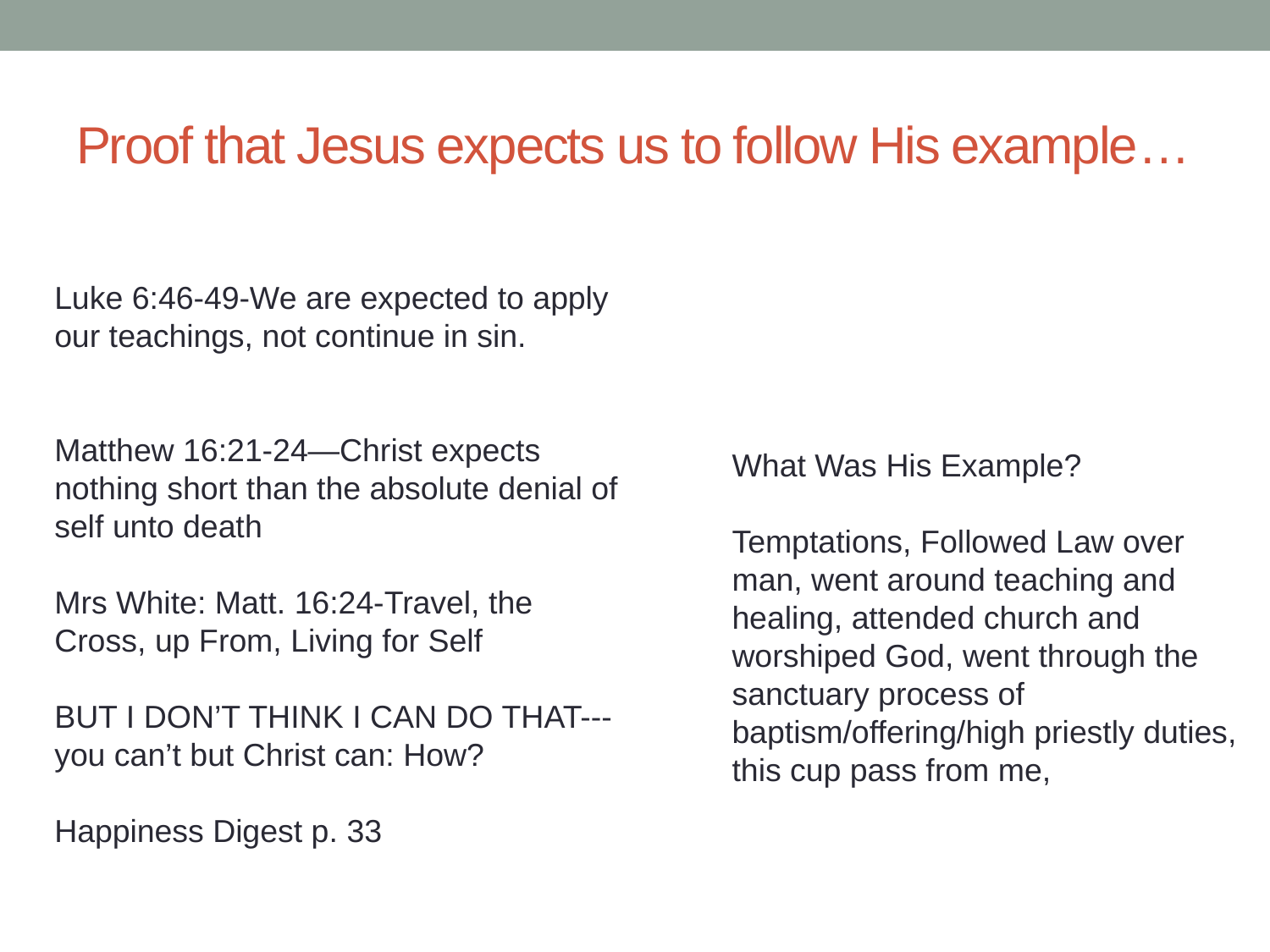

# Proof that Jesus expects us to follow His example…
Luke 6:46-49-We are expected to apply our teachings, not continue in sin.

Matthew 16:21-24—Christ expects nothing short than the absolute denial of self unto death

Mrs White: Matt. 16:24-Travel, the Cross, up From, Living for Self

BUT I DON’T THINK I CAN DO THAT---you can’t but Christ can: How?

Happiness Digest p. 33
What Was His Example?

Temptations, Followed Law over
man, went around teaching and healing, attended church and worshiped God, went through the sanctuary process of baptism/offering/high priestly duties, this cup pass from me,